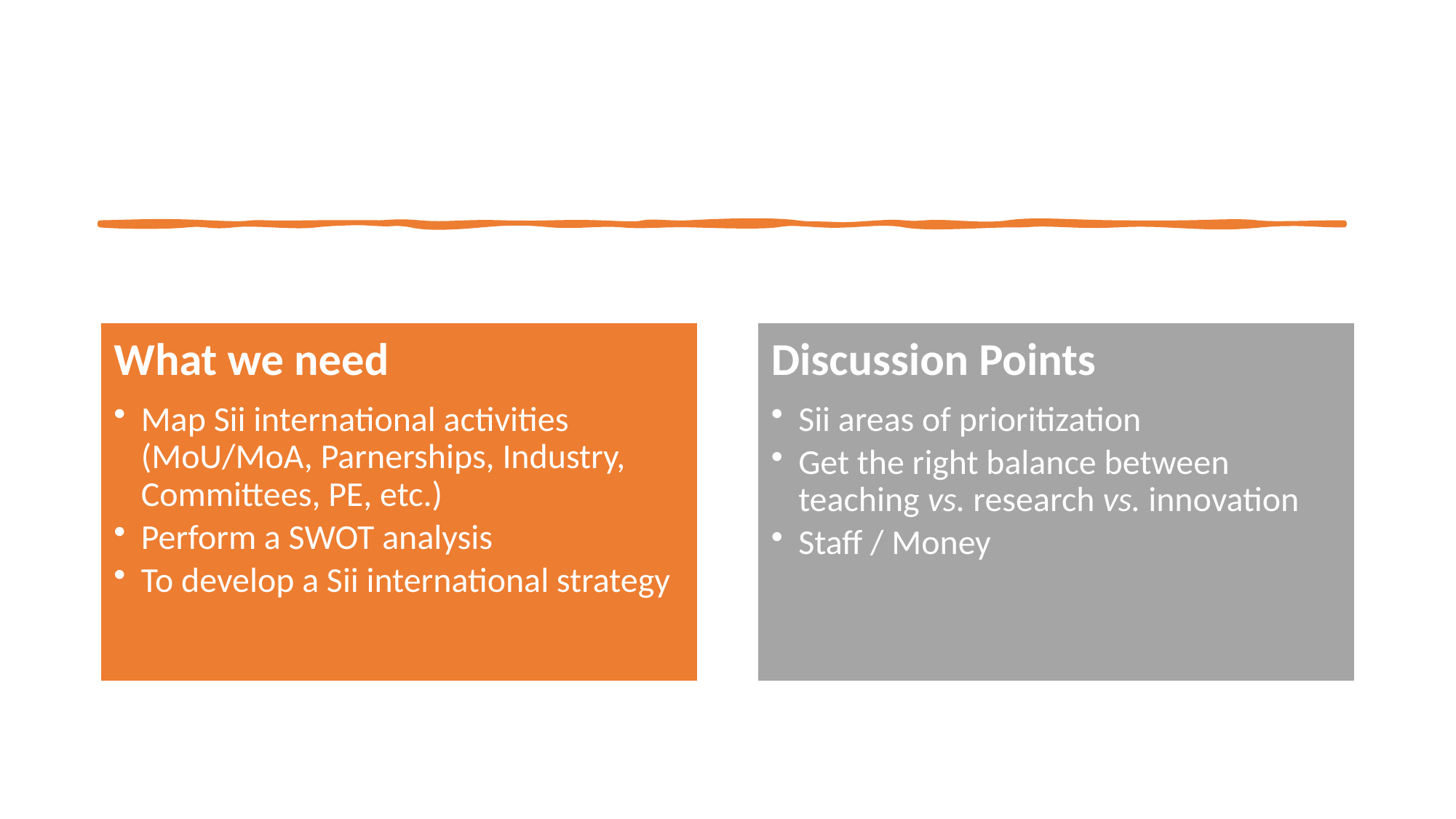

What we need
Map Sii international activities (MoU/MoA, Parnerships, Industry, Committees, PE, etc.)
Perform a SWOT analysis
To develop a Sii international strategy

Discussion Points
Sii areas of prioritization
Get the right balance between teaching vs. research vs. innovation
Staff / Money